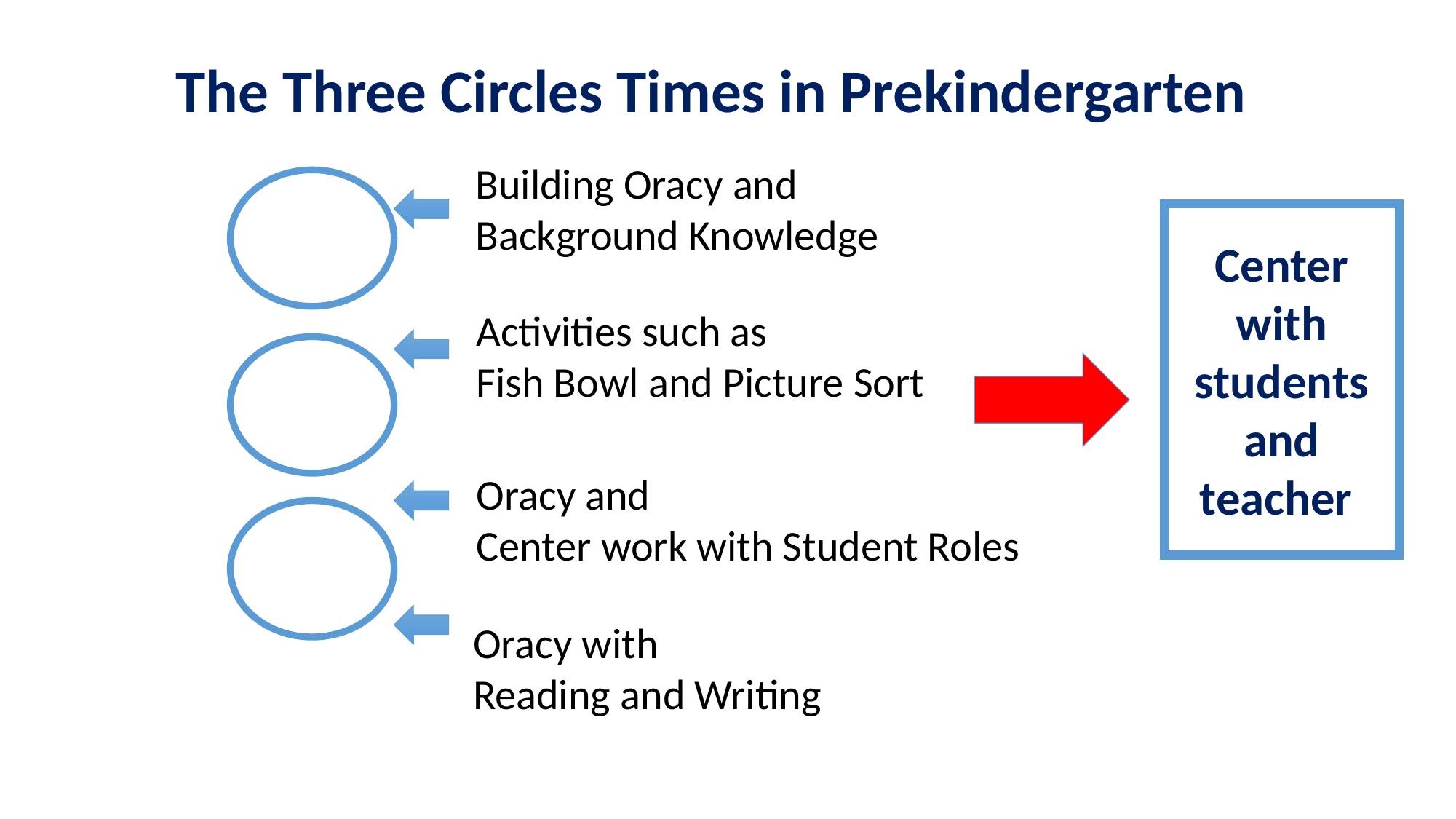

The Three Circles Times in Prekindergarten
Building Oracy and
Background Knowledge

Center with students and teacher
Activities such as
Fish Bowl and Picture Sort

Oracy and
Center work with Student Roles

Oracy with
Reading and Writing